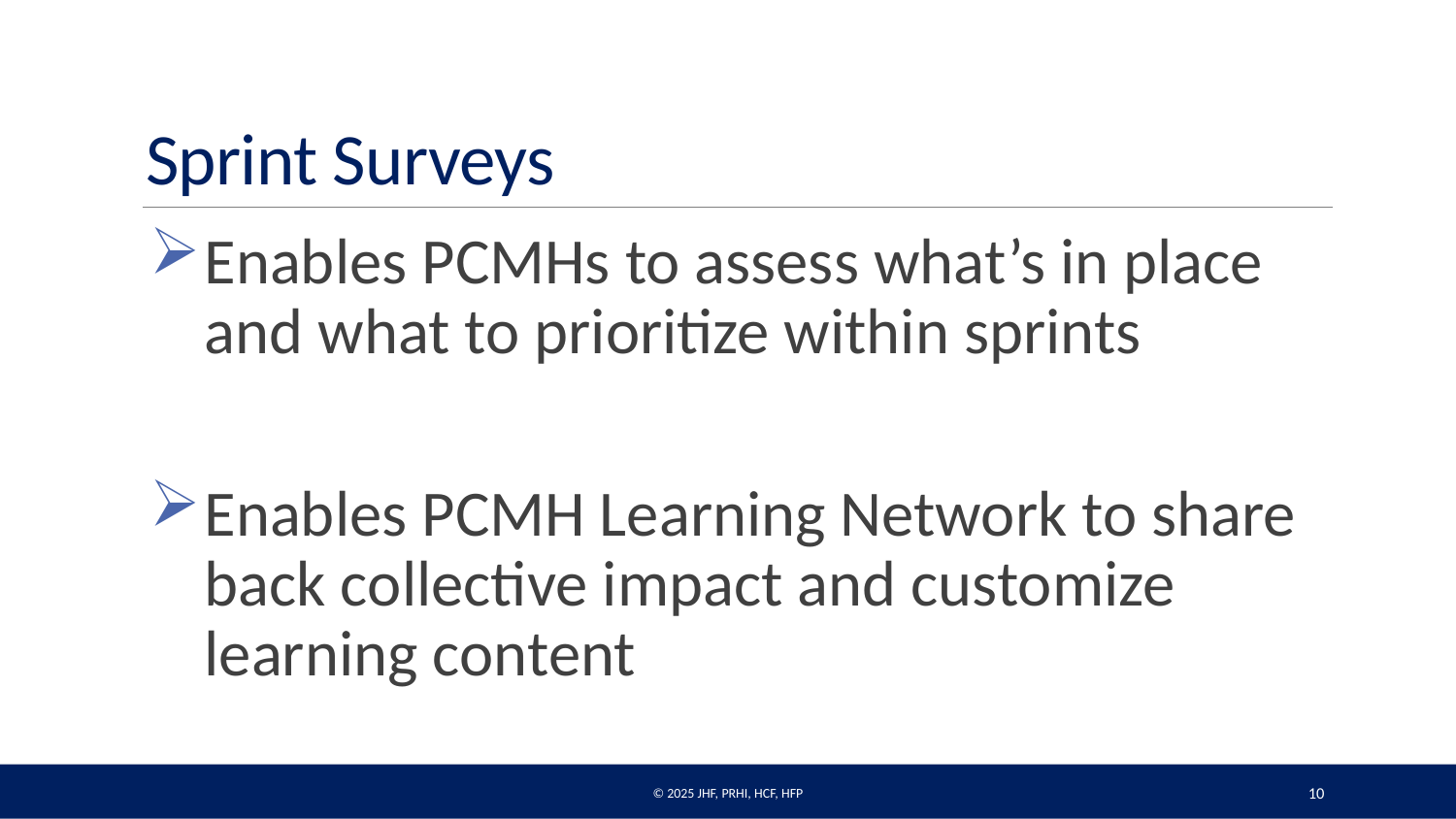

# Sprint Surveys
Enables PCMHs to assess what’s in place and what to prioritize within sprints

Enables PCMH Learning Network to share back collective impact and customize learning content

© 2025 JHF, PRHI, HCF, HFP
10